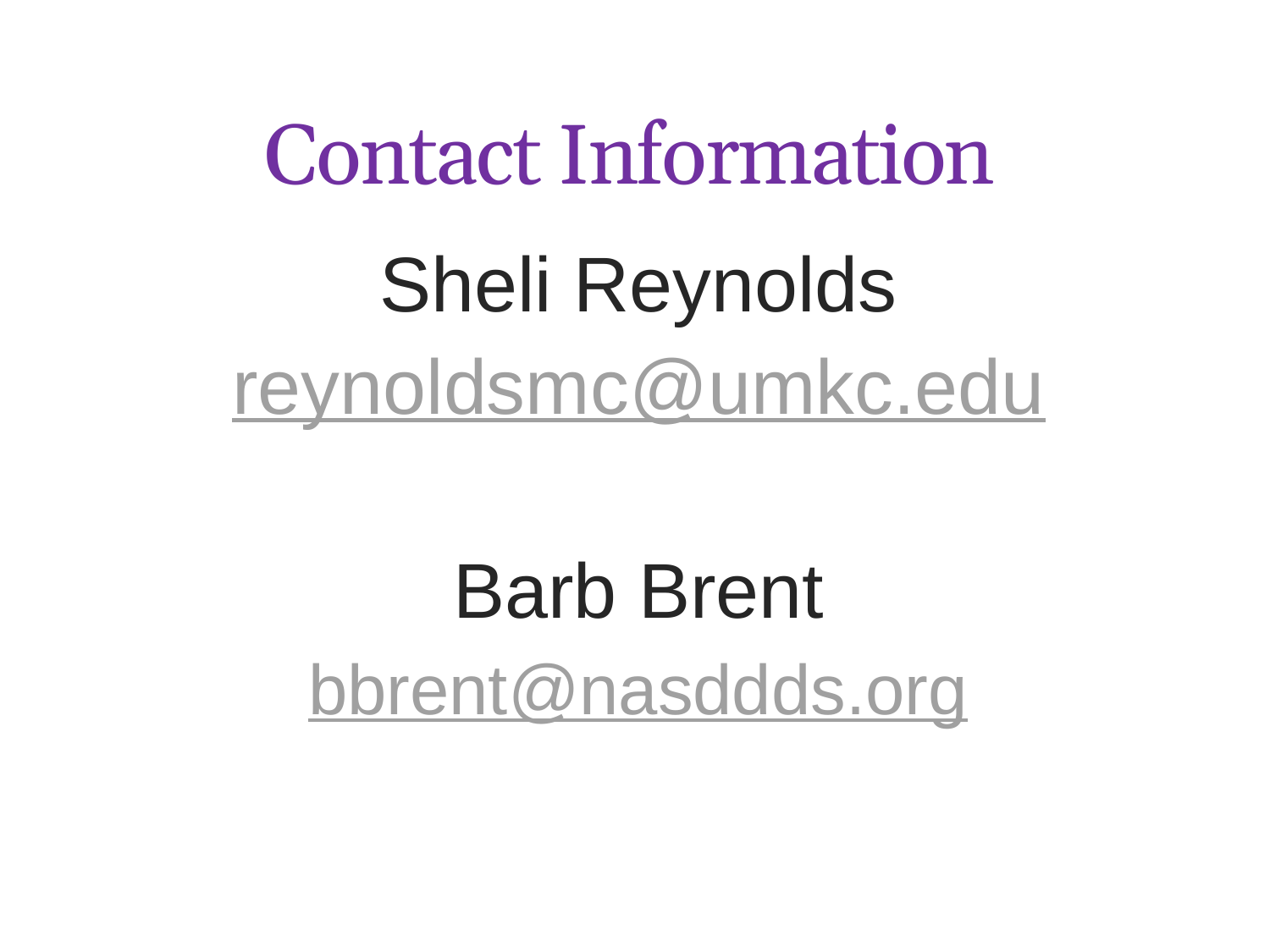

# Contact Information
Sheli Reynolds
reynoldsmc@umkc.edu

Barb Brent
bbrent@nasddds.org